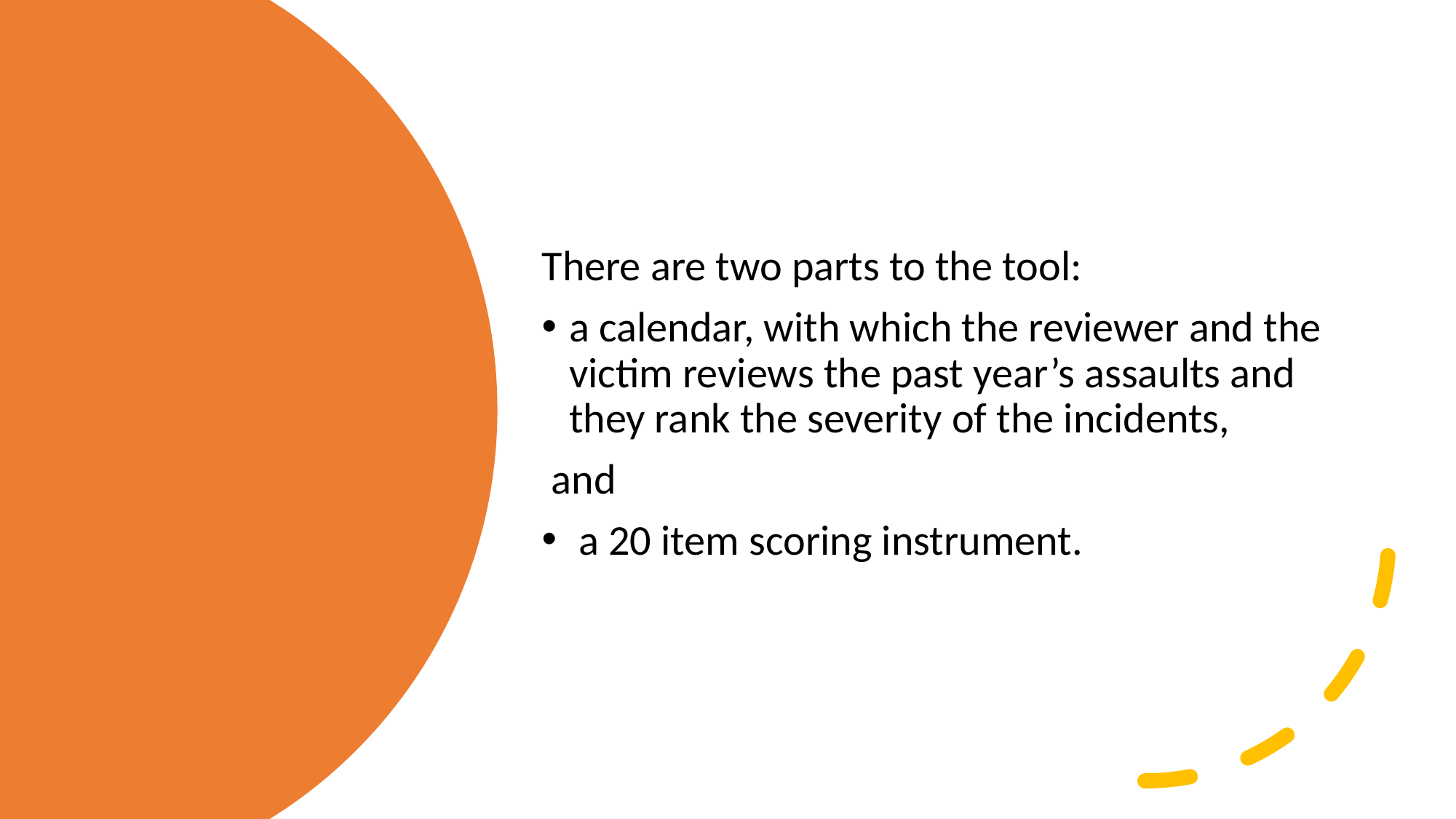

There are two parts to the tool:
a calendar, with which the reviewer and the victim reviews the past year’s assaults and they rank the severity of the incidents,
 and
 a 20 item scoring instrument.
#